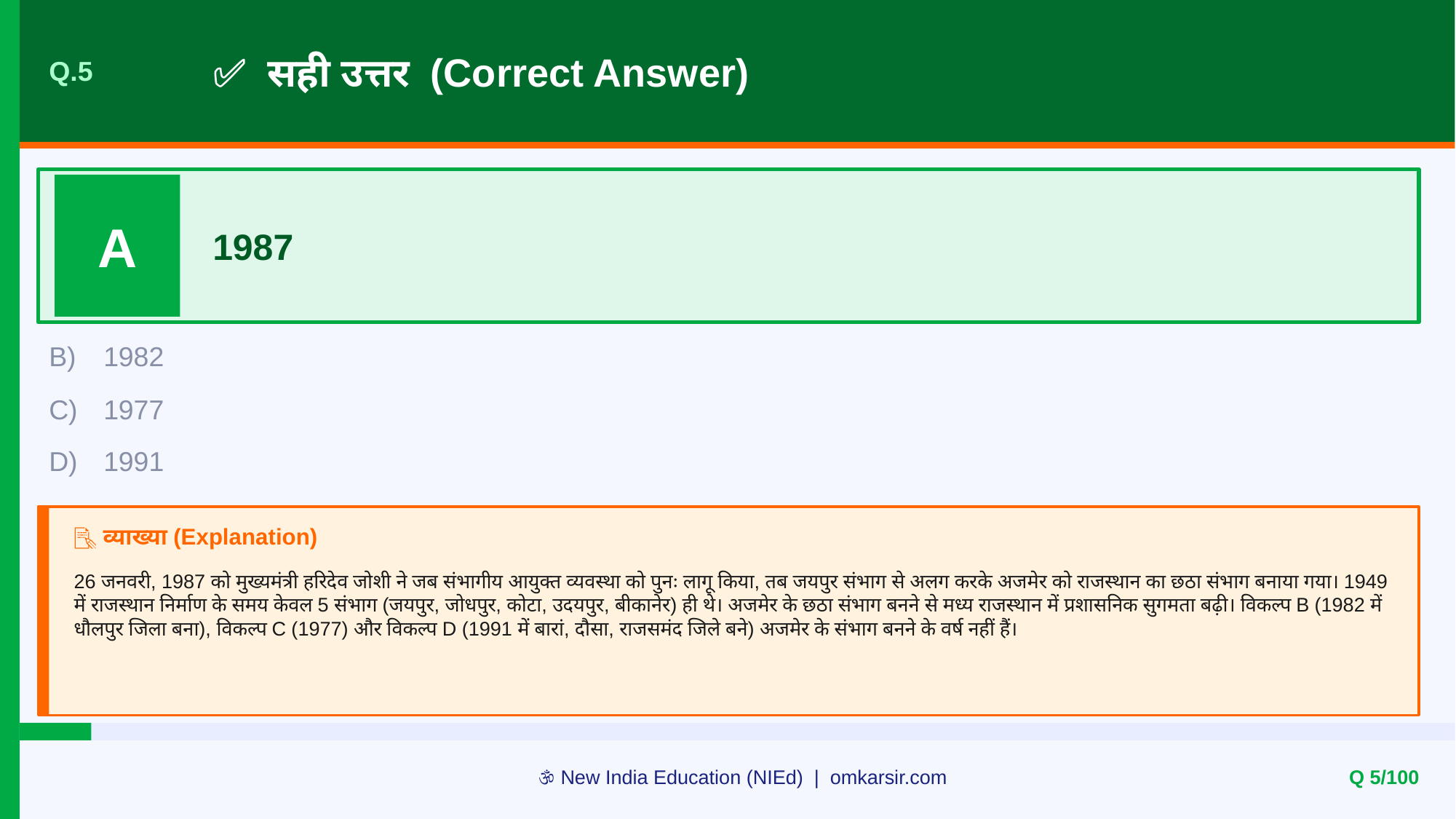

✅  सही उत्तर  (Correct Answer)
Q.5

A
1987
B)
1982
C)
1977
D)
1991

📝 व्याख्या (Explanation)
26 जनवरी, 1987 को मुख्यमंत्री हरिदेव जोशी ने जब संभागीय आयुक्त व्यवस्था को पुनः लागू किया, तब जयपुर संभाग से अलग करके अजमेर को राजस्थान का छठा संभाग बनाया गया। 1949 में राजस्थान निर्माण के समय केवल 5 संभाग (जयपुर, जोधपुर, कोटा, उदयपुर, बीकानेर) ही थे। अजमेर के छठा संभाग बनने से मध्य राजस्थान में प्रशासनिक सुगमता बढ़ी। विकल्प B (1982 में धौलपुर जिला बना), विकल्प C (1977) और विकल्प D (1991 में बारां, दौसा, राजसमंद जिले बने) अजमेर के संभाग बनने के वर्ष नहीं हैं।

🕉️ New India Education (NIEd)  |  omkarsir.com
Q 5/100